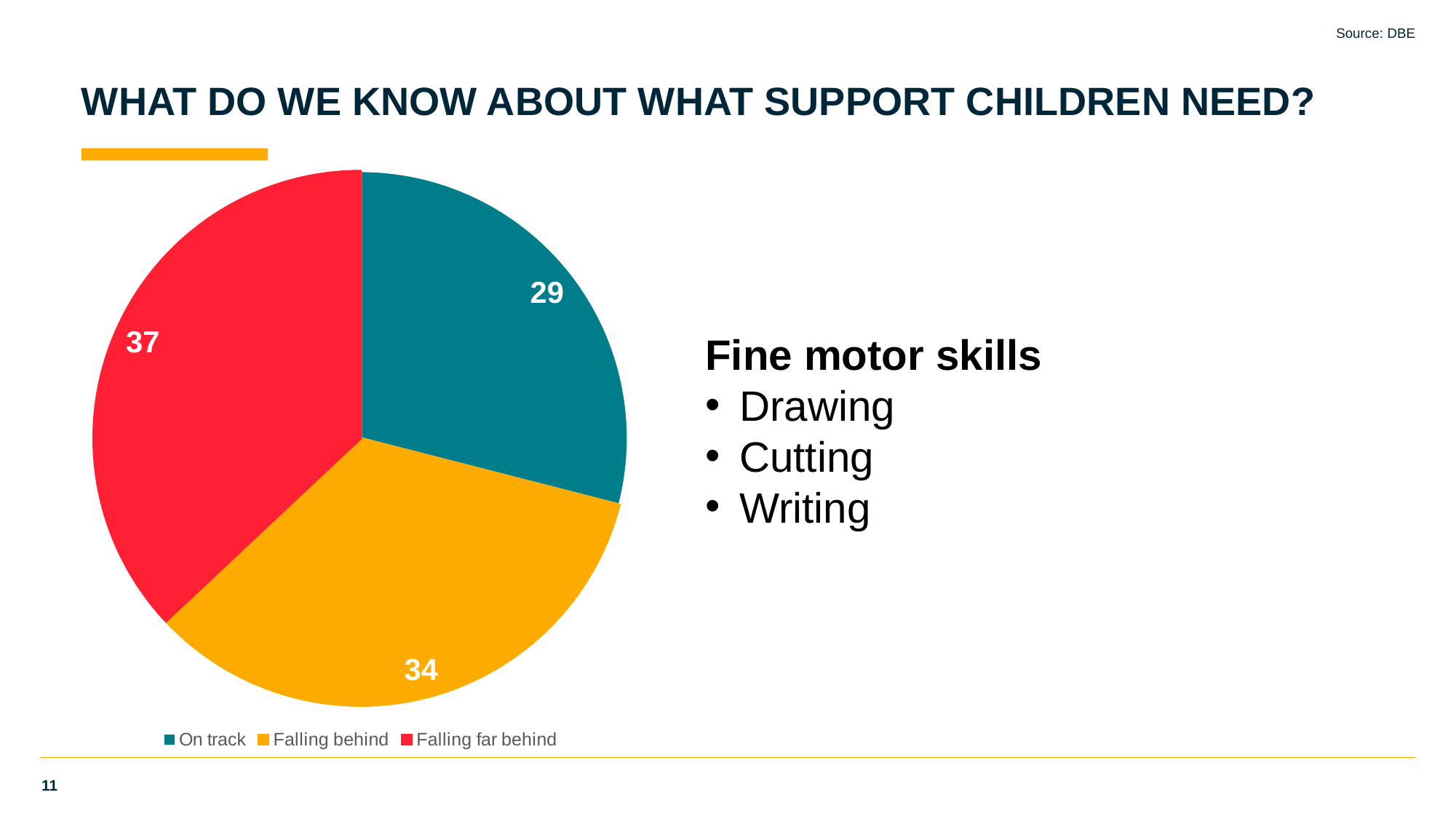

Source: DBE

What do we know about what support children need?

### Chart

| Category | Sales |
|---|---|
| On track | 29.0 |
| Falling behind | 34.0 |
| Falling far behind | 37.0 |
Fine motor skills
Drawing
Cutting
Writing

11